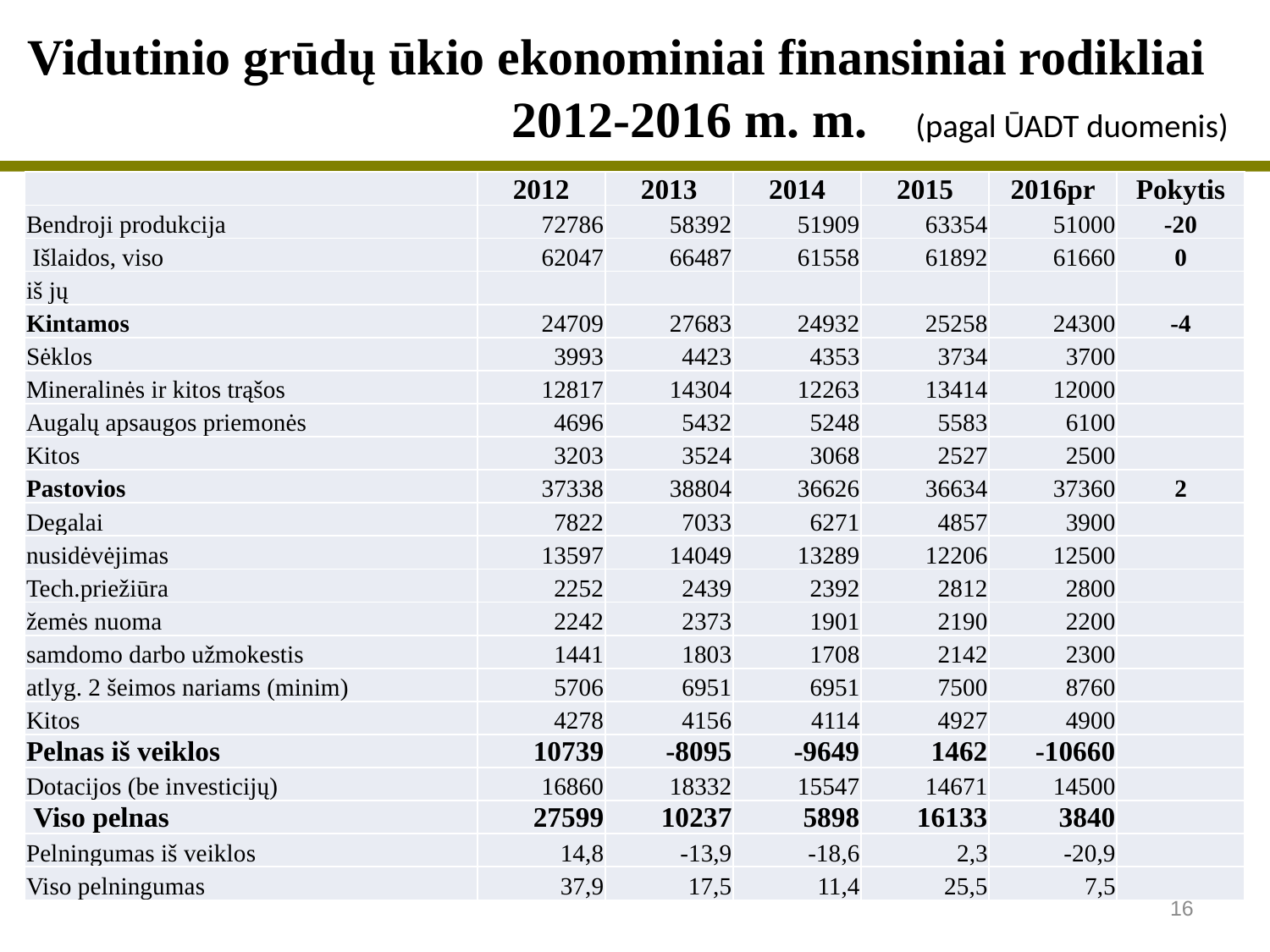

Vidutinio grūdų ūkio ekonominiai finansiniai rodikliai
                                       2012-2016 m. m.    (pagal ŪADT duomenis)

|  | 2012 | 2013 | 2014 | 2015 | 2016pr | Pokytis |
| --- | --- | --- | --- | --- | --- | --- |
| Bendroji produkcija | 72786 | 58392 | 51909 | 63354 | 51000 | -20 |
| Išlaidos, viso | 62047 | 66487 | 61558 | 61892 | 61660 | 0 |
| iš jų |  |  |  |  |  |  |
| Kintamos | 24709 | 27683 | 24932 | 25258 | 24300 | -4 |
| Sėklos | 3993 | 4423 | 4353 | 3734 | 3700 |  |
| Mineralinės ir kitos trąšos | 12817 | 14304 | 12263 | 13414 | 12000 |  |
| Augalų apsaugos priemonės | 4696 | 5432 | 5248 | 5583 | 6100 |  |
| Kitos | 3203 | 3524 | 3068 | 2527 | 2500 |  |
| Pastovios | 37338 | 38804 | 36626 | 36634 | 37360 | 2 |
| Degalai | 7822 | 7033 | 6271 | 4857 | 3900 |  |
| nusidėvėjimas | 13597 | 14049 | 13289 | 12206 | 12500 |  |
| Tech.priežiūra | 2252 | 2439 | 2392 | 2812 | 2800 |  |
| žemės nuoma | 2242 | 2373 | 1901 | 2190 | 2200 |  |
| samdomo darbo užmokestis | 1441 | 1803 | 1708 | 2142 | 2300 |  |
| atlyg. 2 šeimos nariams (minim) | 5706 | 6951 | 6951 | 7500 | 8760 |  |
| Kitos | 4278 | 4156 | 4114 | 4927 | 4900 |  |
| Pelnas iš veiklos | 10739 | -8095 | -9649 | 1462 | -10660 |  |
| Dotacijos (be investicijų) | 16860 | 18332 | 15547 | 14671 | 14500 |  |
| Viso pelnas | 27599 | 10237 | 5898 | 16133 | 3840 |  |
| Pelningumas iš veiklos | 14,8 | -13,9 | -18,6 | 2,3 | -20,9 |  |
| Viso pelningumas | 37,9 | 17,5 | 11,4 | 25,5 | 7,5 |  |

16